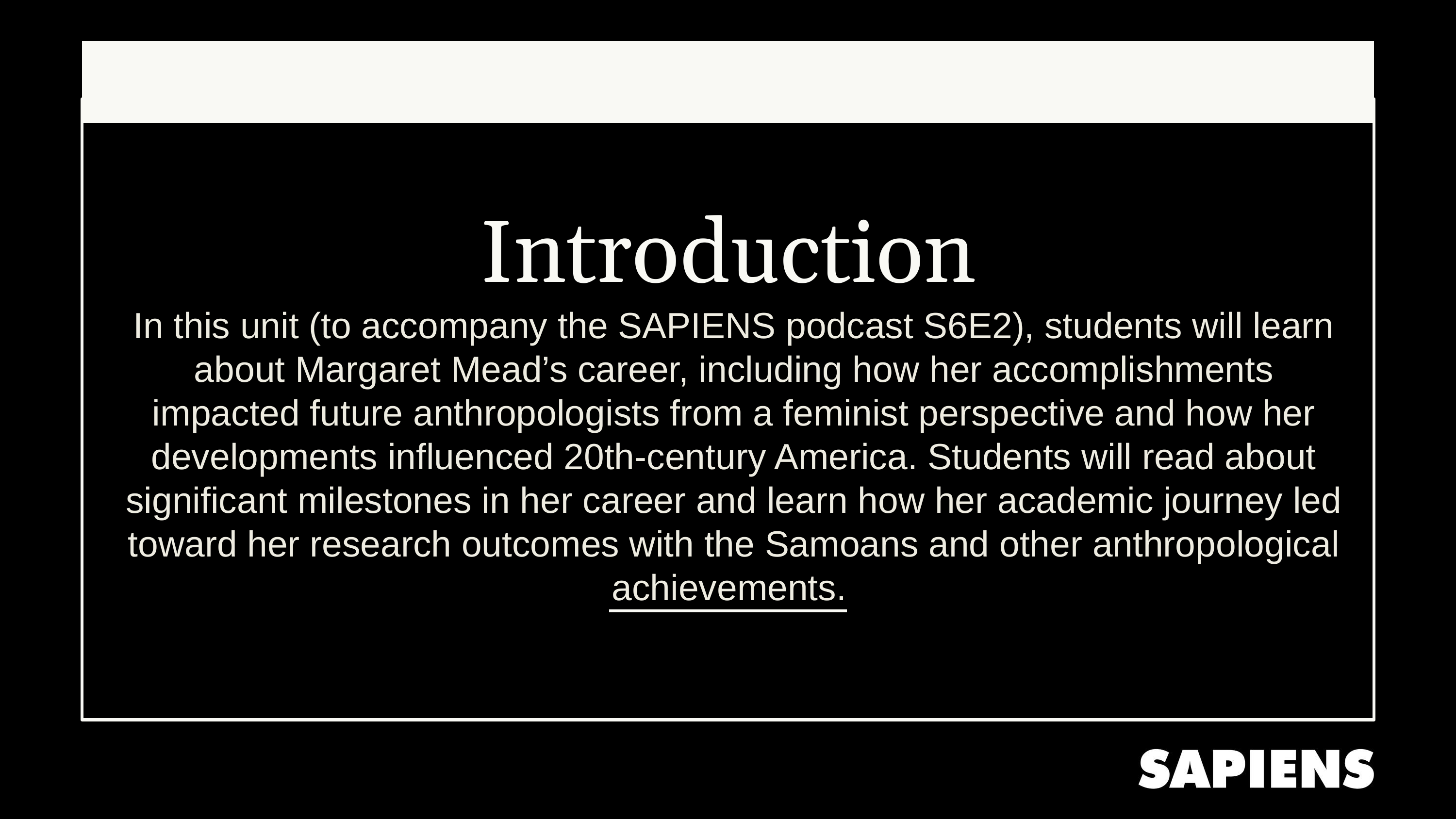

Introduction
In this unit (to accompany the SAPIENS podcast S6E2), students will learn about Margaret Mead’s career, including how her accomplishments impacted future anthropologists from a feminist perspective and how her developments influenced 20th-century America. Students will read about significant milestones in her career and learn how her academic journey led toward her research outcomes with the Samoans and other anthropological achievements.